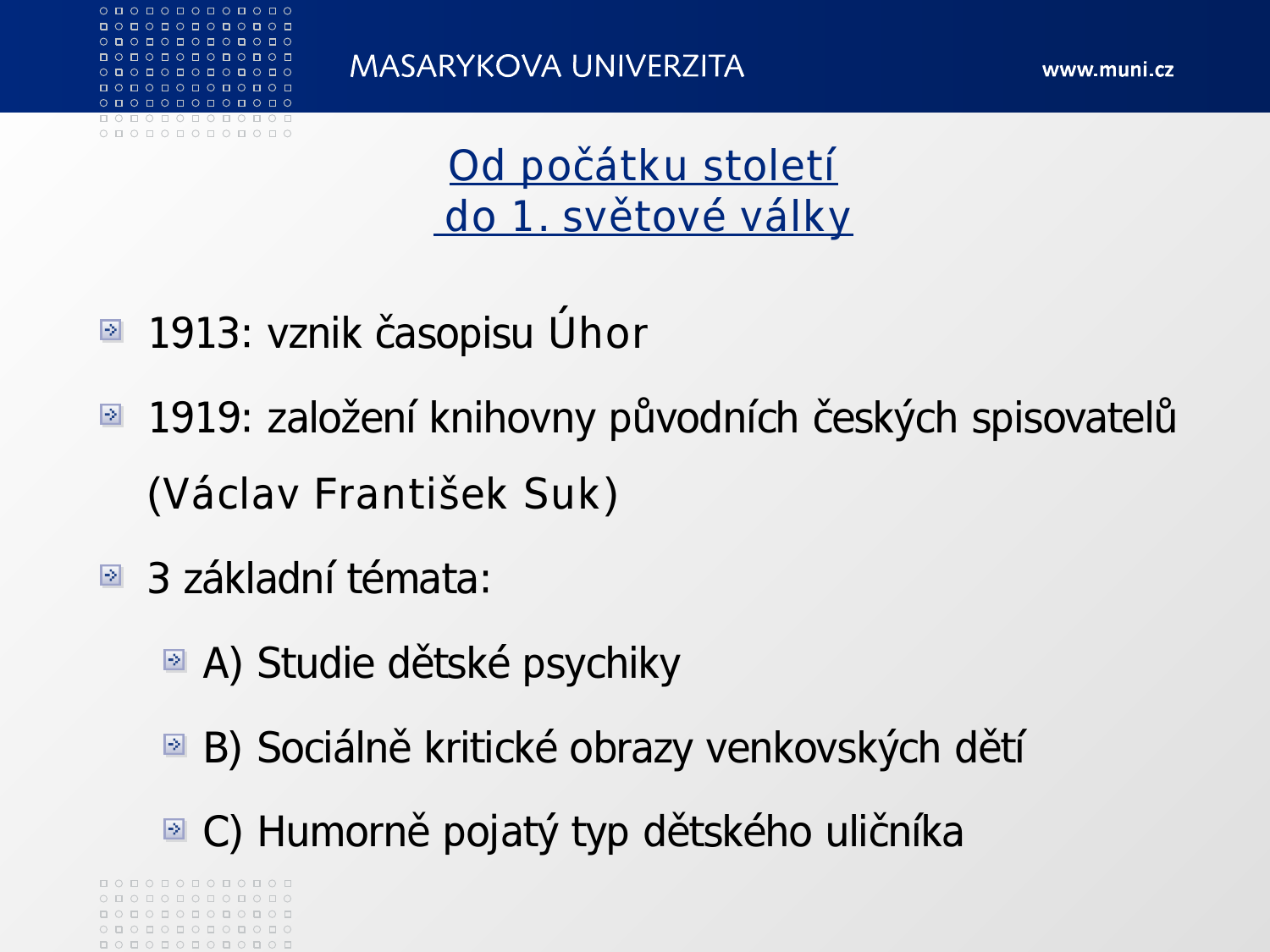

# Od počátku století do 1. světové války
1913: vznik časopisu Úhor
1919: založení knihovny původních českých spisovatelů (Václav František Suk)
3 základní témata:
A) Studie dětské psychiky
B) Sociálně kritické obrazy venkovských dětí
C) Humorně pojatý typ dětského uličníka